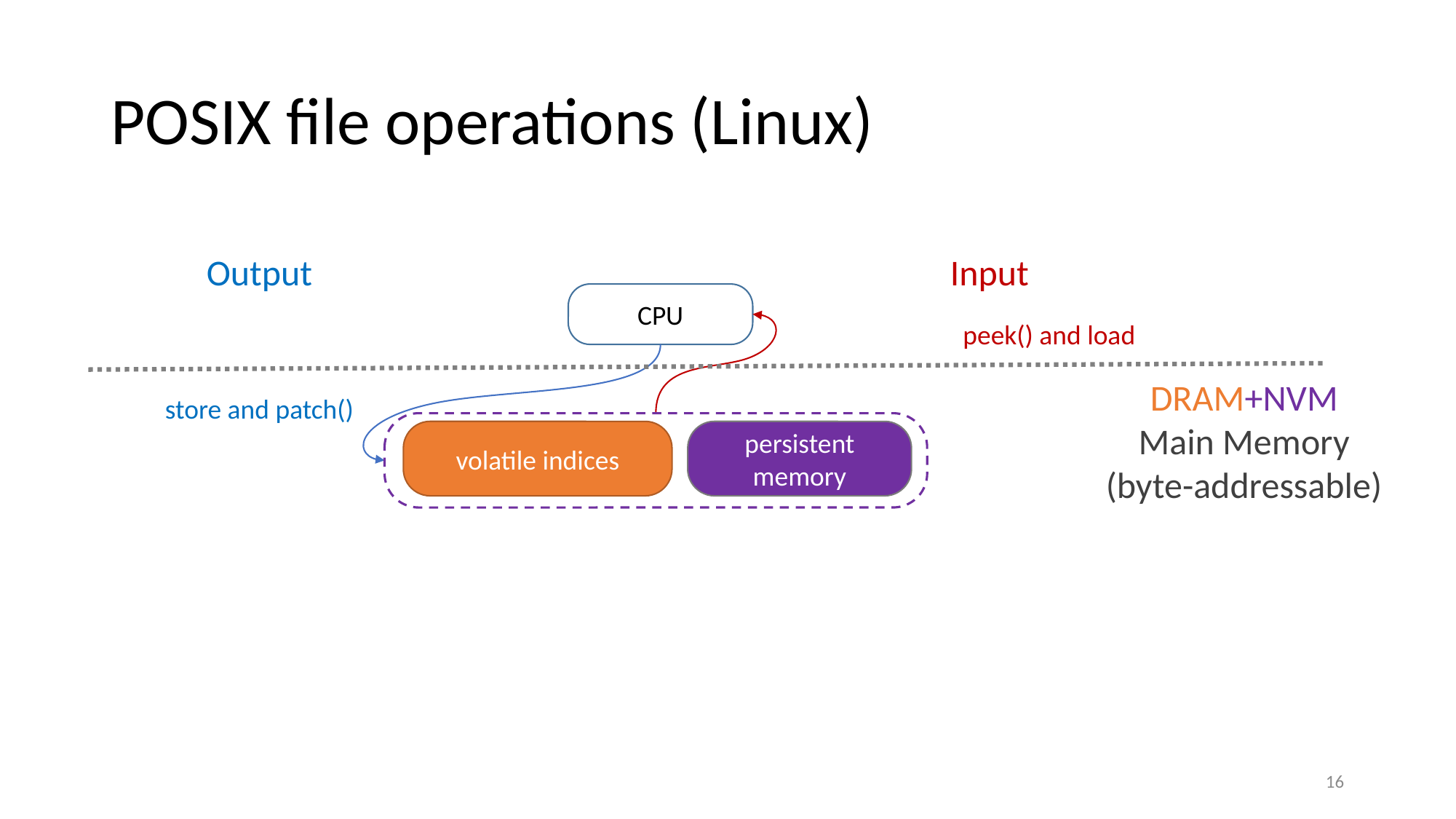

# POSIX file operations (Linux)
Input
Output
CPU
peek() and load
DRAM+NVM
Main Memory
(byte-addressable)
store and patch()

volatile indices
persistent memory
16